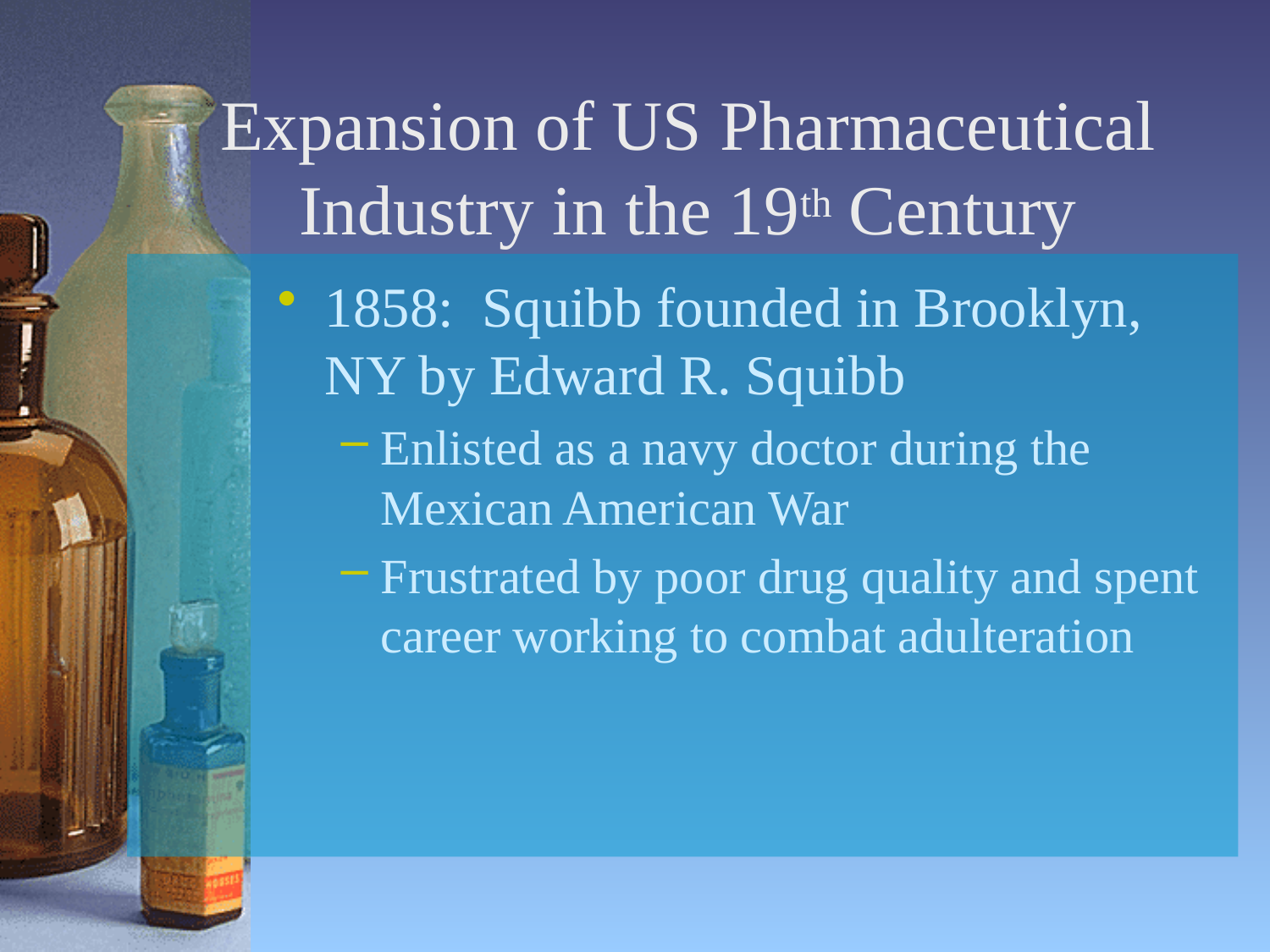

# Expansion of US Pharmaceutical Industry in the 19th Century
1858:  Squibb founded in Brooklyn, NY by Edward R. Squibb
Enlisted as a navy doctor during the Mexican American War
Frustrated by poor drug quality and spent career working to combat adulteration